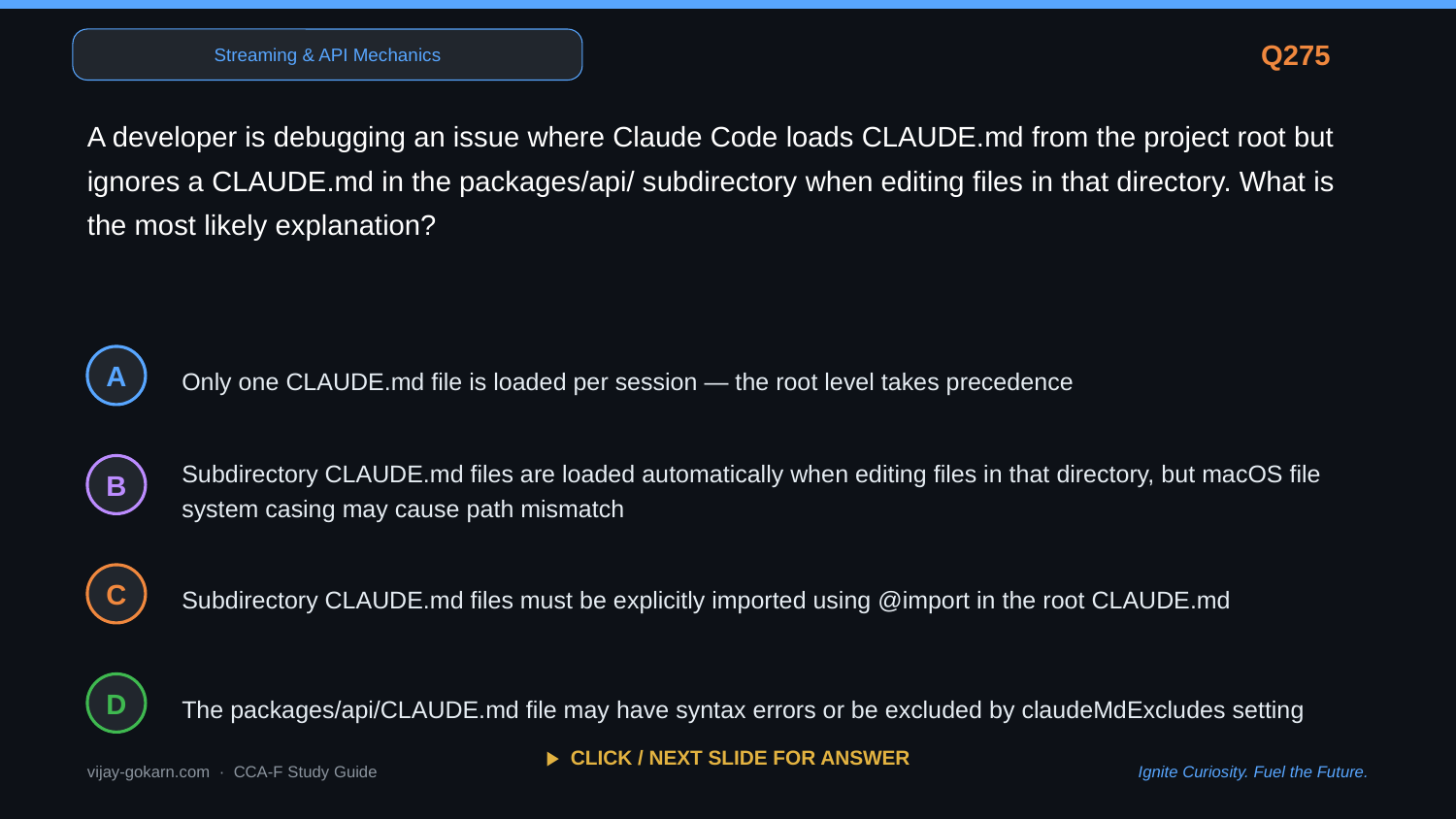

Streaming & API Mechanics
Q275
A developer is debugging an issue where Claude Code loads CLAUDE.md from the project root but ignores a CLAUDE.md in the packages/api/ subdirectory when editing files in that directory. What is the most likely explanation?
Only one CLAUDE.md file is loaded per session — the root level takes precedence

A
Subdirectory CLAUDE.md files are loaded automatically when editing files in that directory, but macOS file system casing may cause path mismatch

B
Subdirectory CLAUDE.md files must be explicitly imported using @import in the root CLAUDE.md

C
The packages/api/CLAUDE.md file may have syntax errors or be excluded by claudeMdExcludes setting

D
▶  CLICK / NEXT SLIDE FOR ANSWER
vijay-gokarn.com  ·  CCA-F Study Guide
Ignite Curiosity. Fuel the Future.